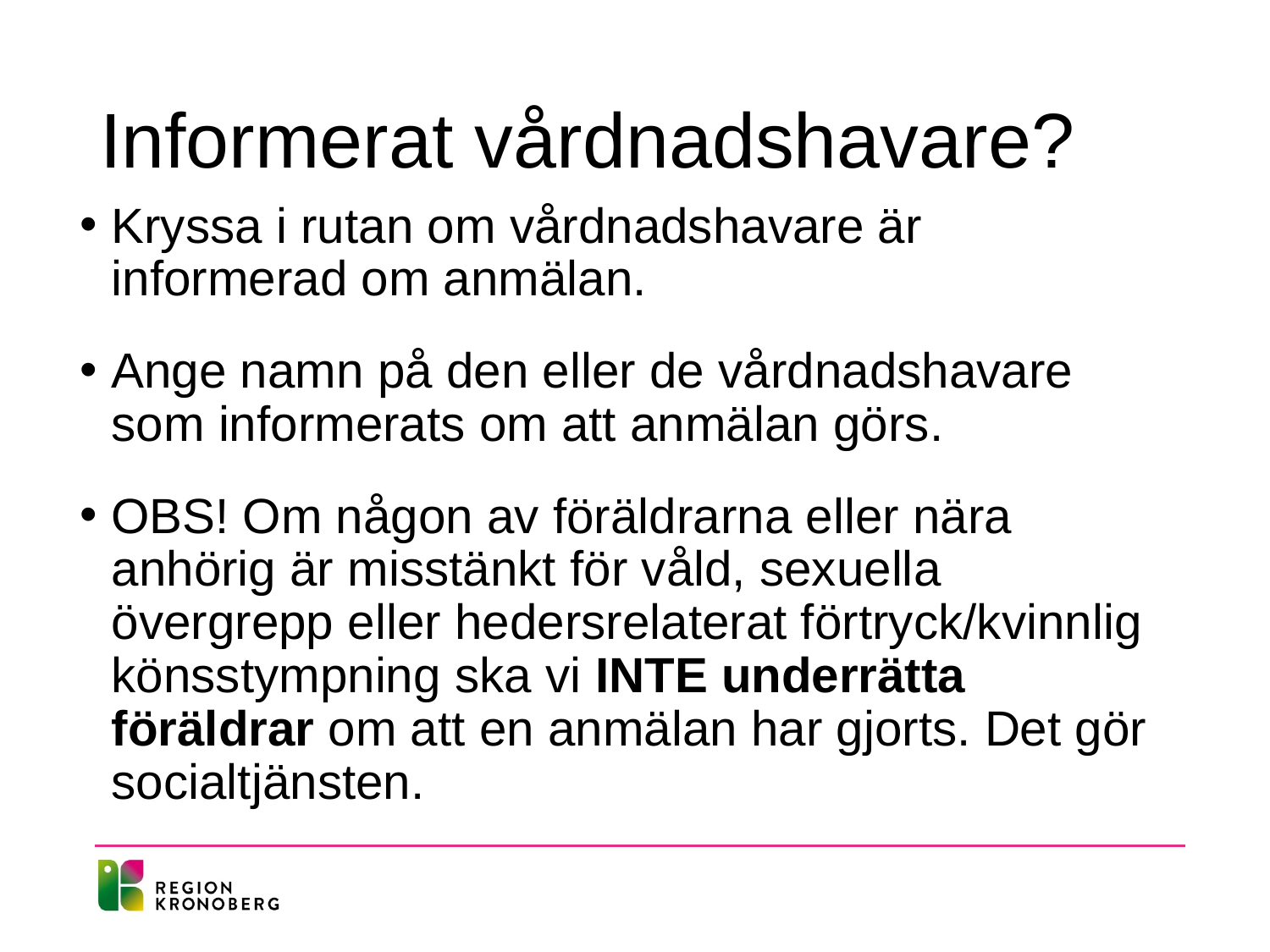

# Informerat vårdnadshavare?
Kryssa i rutan om vårdnadshavare är informerad om anmälan.
Ange namn på den eller de vårdnadshavare som informerats om att anmälan görs.
OBS! Om någon av föräldrarna eller nära anhörig är misstänkt för våld, sexuella övergrepp eller hedersrelaterat förtryck/kvinnlig könsstympning ska vi INTE underrätta föräldrar om att en anmälan har gjorts. Det gör socialtjänsten.